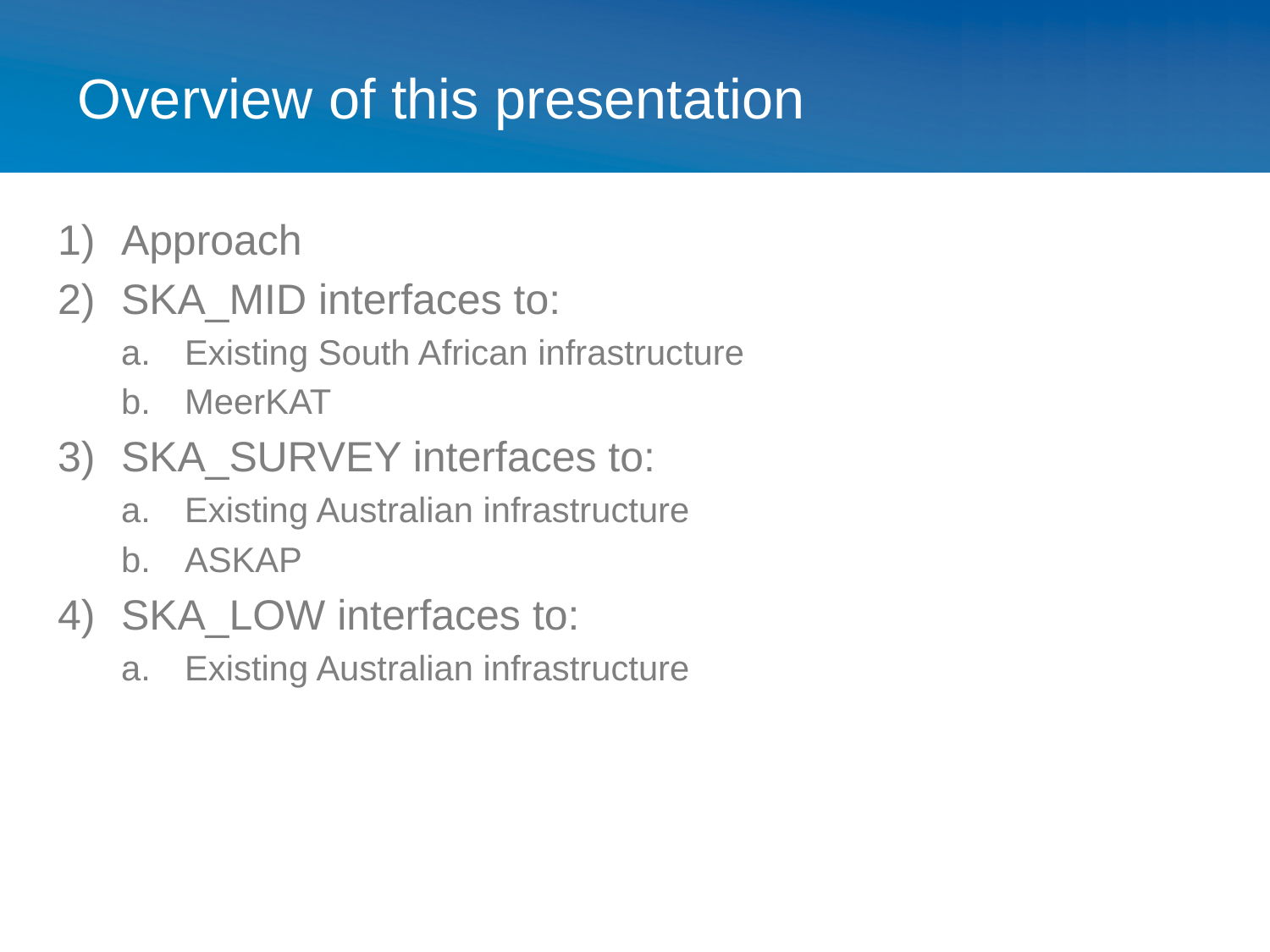

# Overview of this presentation
Approach
SKA_MID interfaces to:
Existing South African infrastructure
MeerKAT
SKA_SURVEY interfaces to:
Existing Australian infrastructure
ASKAP
SKA_LOW interfaces to:
Existing Australian infrastructure